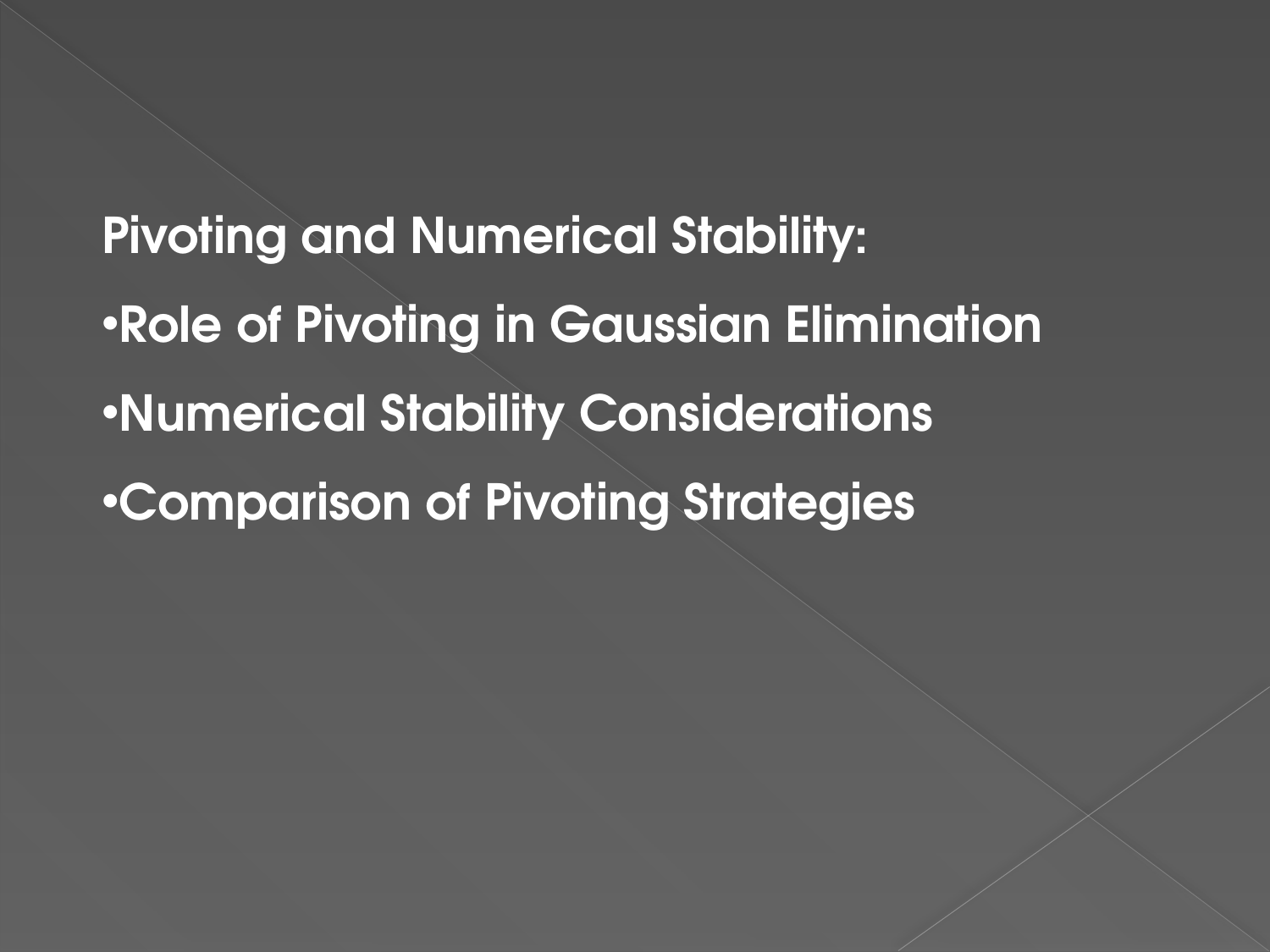

Pivoting and Numerical Stability:
Role of Pivoting in Gaussian Elimination
Numerical Stability Considerations
Comparison of Pivoting Strategies